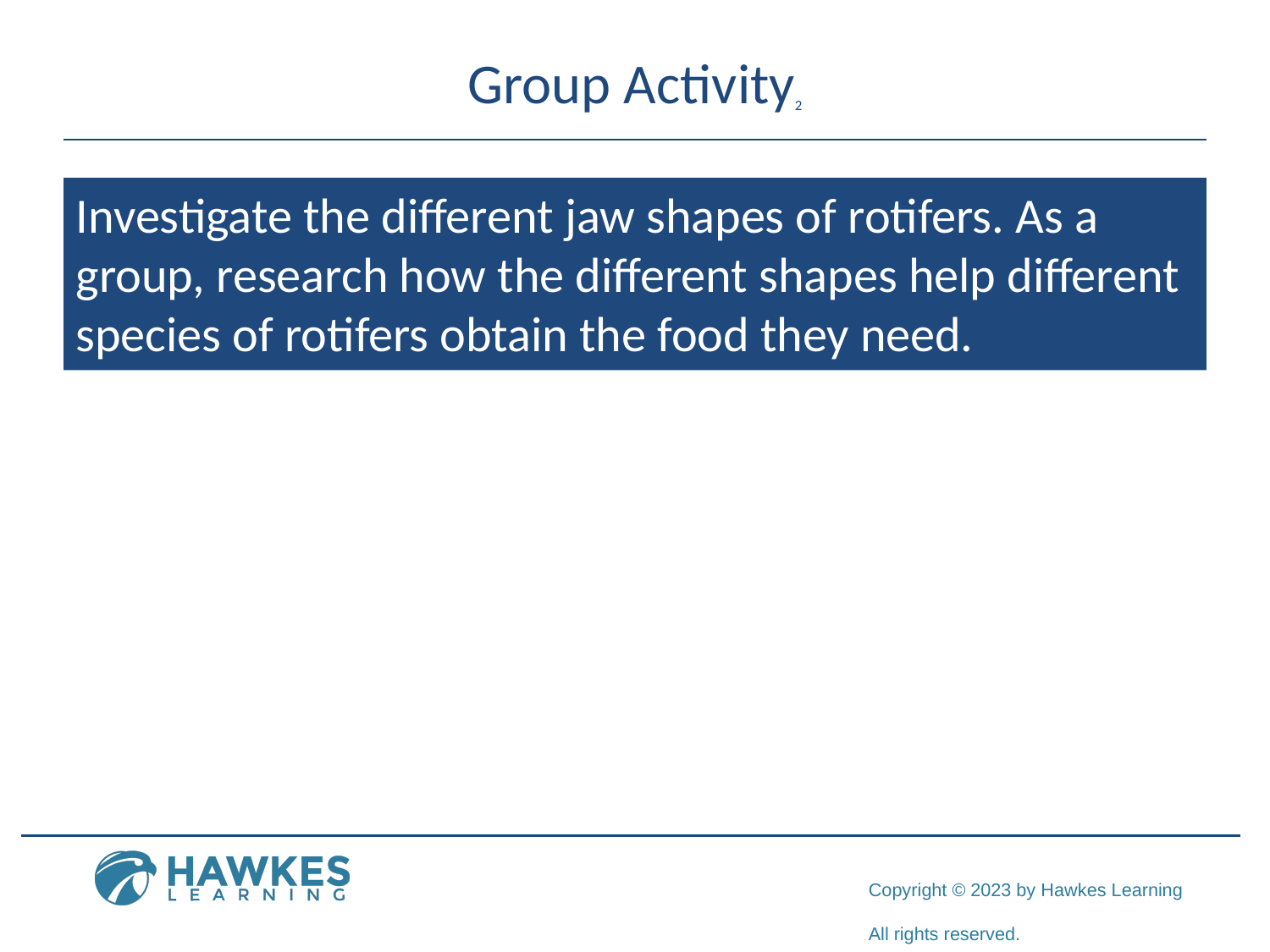

# Group Activity2
Investigate the different jaw shapes of rotifers. As a group, research how the different shapes help different species of rotifers obtain the food they need.